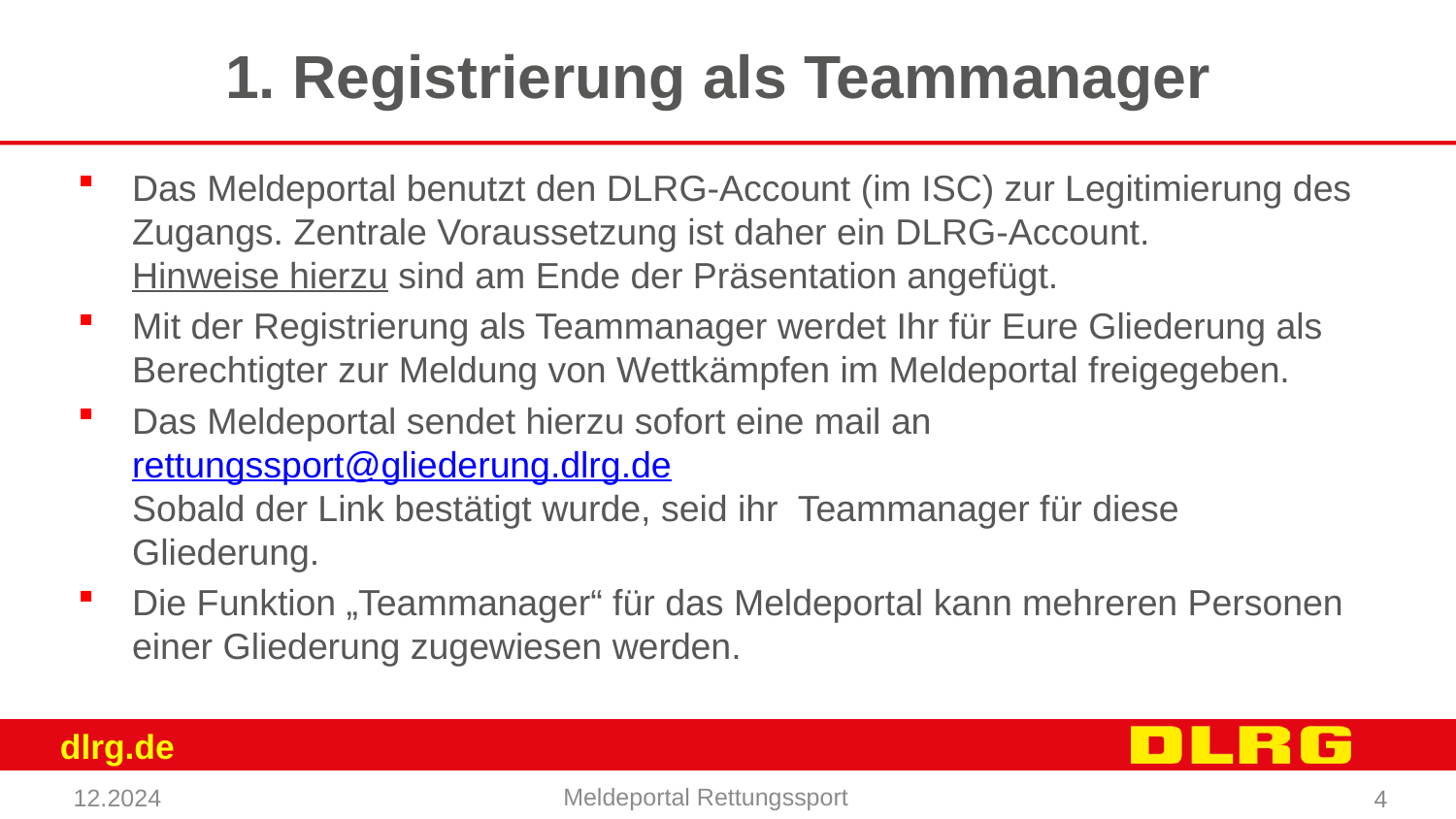

# 1. Registrierung als Teammanager
Das Meldeportal benutzt den DLRG-Account (im ISC) zur Legitimierung des Zugangs. Zentrale Voraussetzung ist daher ein DLRG-Account. Hinweise hierzu sind am Ende der Präsentation angefügt.
Mit der Registrierung als Teammanager werdet Ihr für Eure Gliederung als Berechtigter zur Meldung von Wettkämpfen im Meldeportal freigegeben.
Das Meldeportal sendet hierzu sofort eine mail an rettungssport@gliederung.dlrg.de
Sobald der Link bestätigt wurde, seid ihr  Teammanager für diese Gliederung.
Die Funktion „Teammanager“ für das Meldeportal kann mehreren Personen einer Gliederung zugewiesen werden.

Meldeportal Rettungssport
12.2024
4